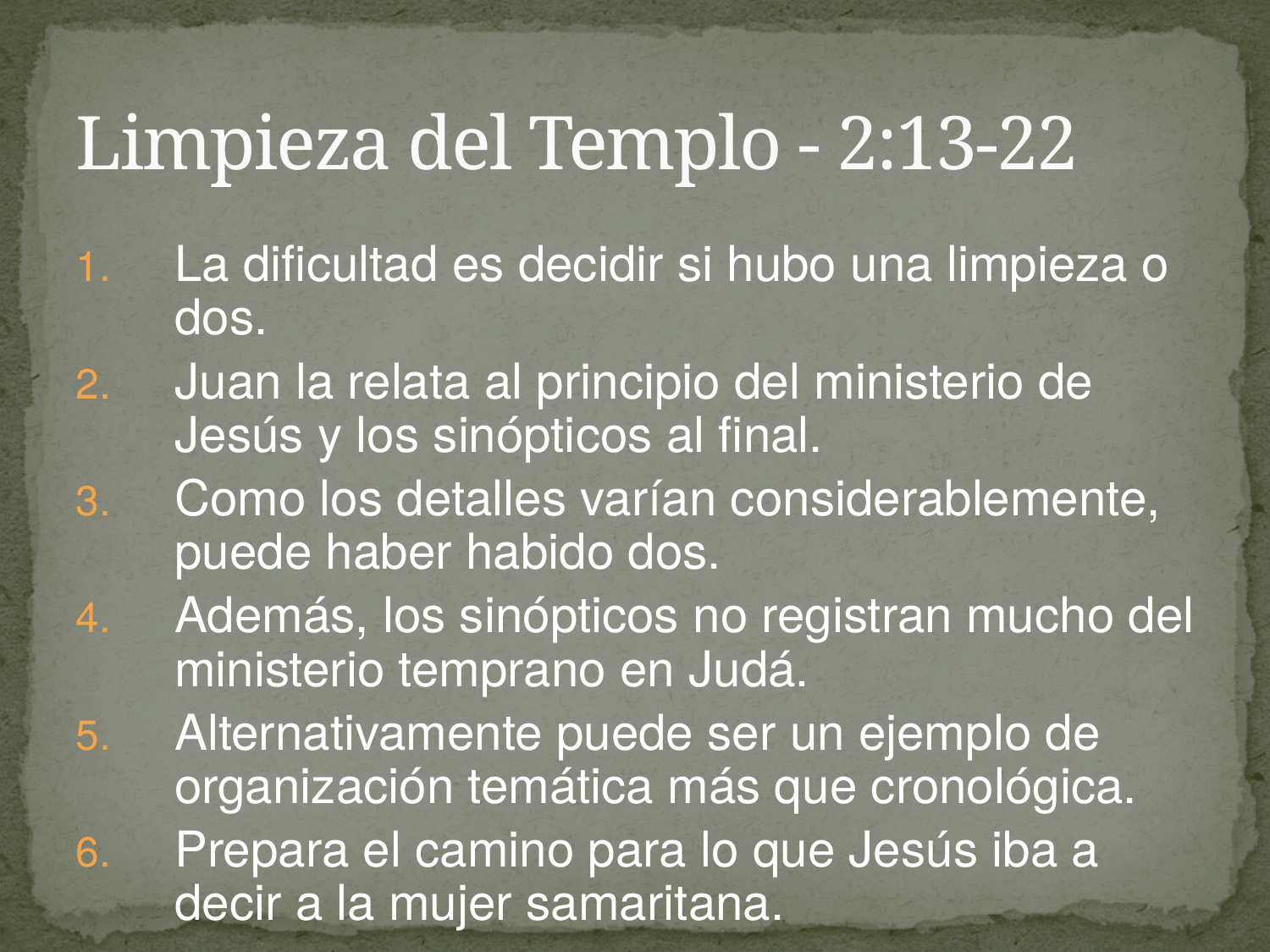

# Limpieza del Templo - 2:13-22
La dificultad es decidir si hubo una limpieza o dos.
Juan la relata al principio del ministerio de Jesús y los sinópticos al final.
Como los detalles varían considerablemente, puede haber habido dos.
Además, los sinópticos no registran mucho del ministerio temprano en Judá.
Alternativamente puede ser un ejemplo de organización temática más que cronológica.
Prepara el camino para lo que Jesús iba a decir a la mujer samaritana.